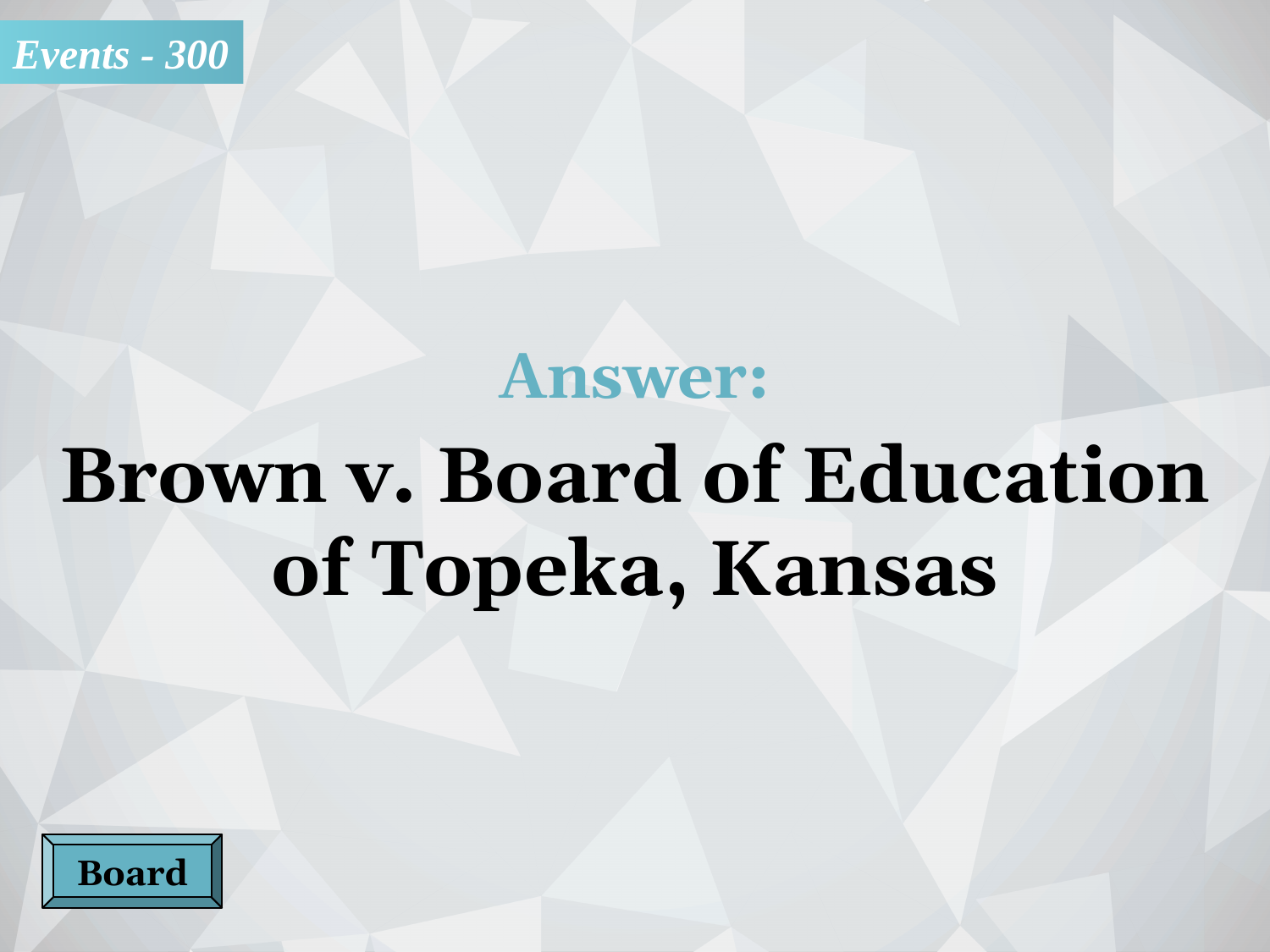

Events - 300
Answer:
Brown v. Board of Education of Topeka, Kansas
Board